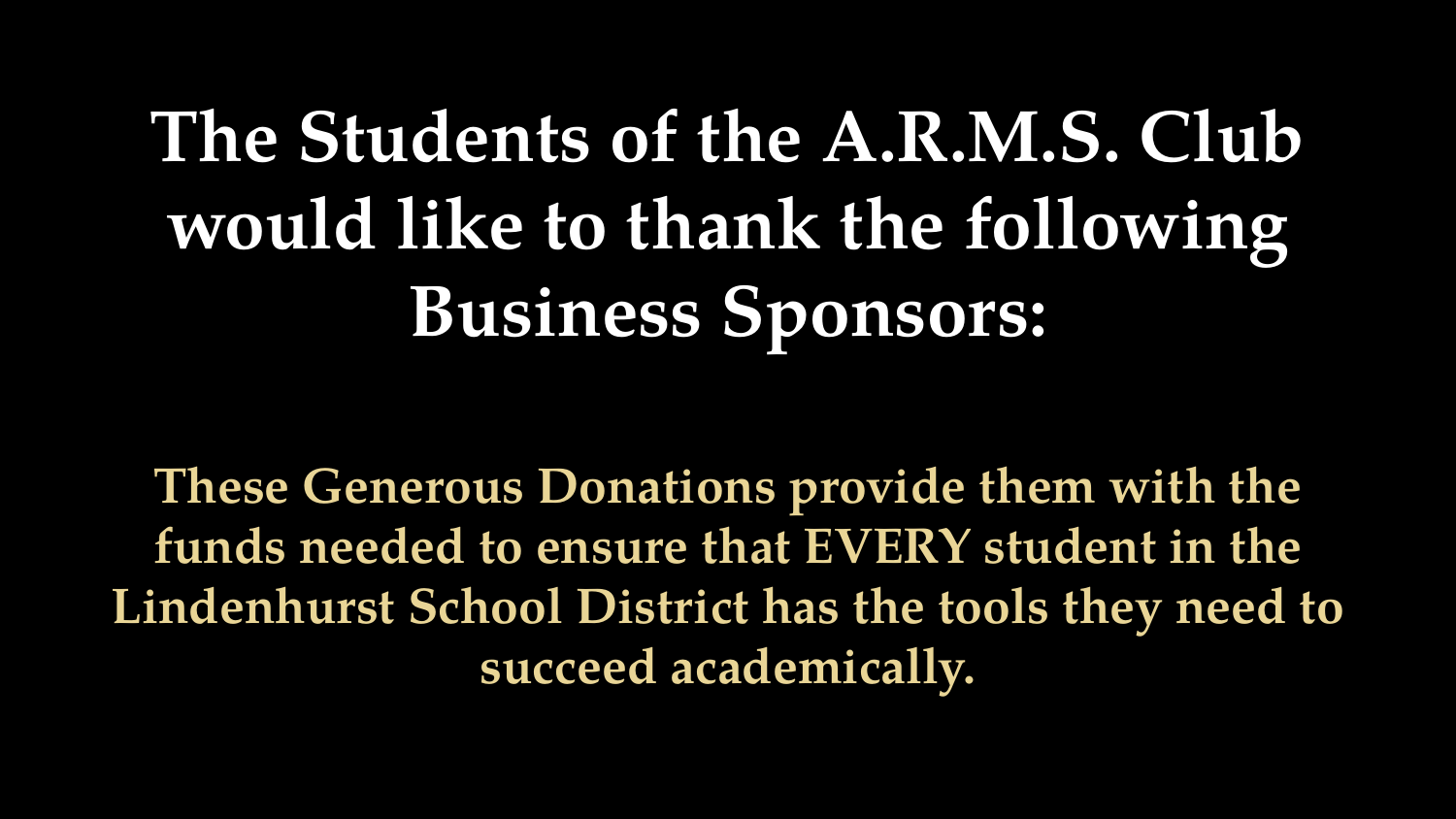

# The Students of the A.R.M.S. Club would like to thank the following Business Sponsors:
These Generous Donations provide them with the funds needed to ensure that EVERY student in the Lindenhurst School District has the tools they need to succeed academically.